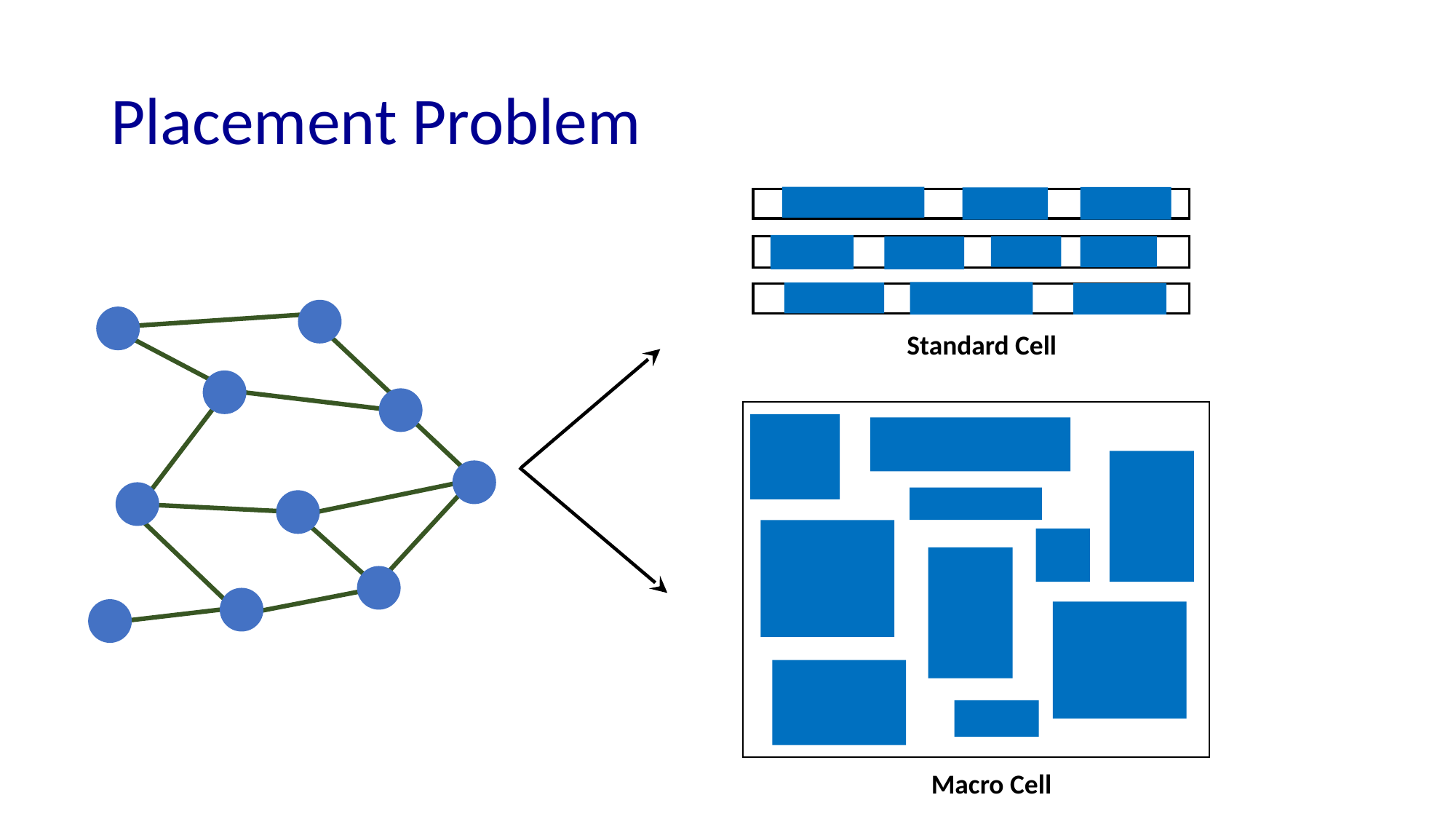

# Placement Problem

Standard Cell

Macro Cell